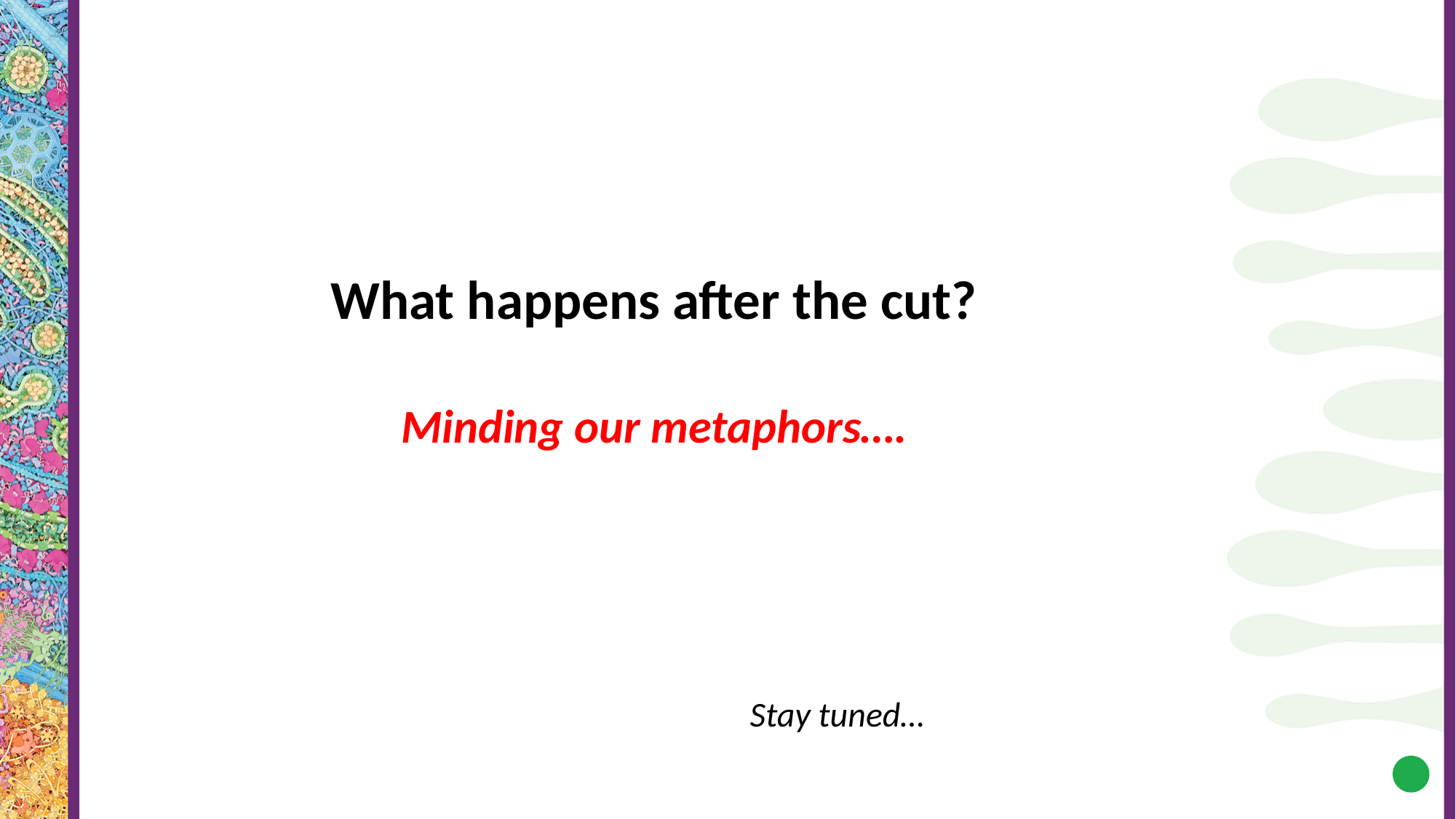

What happens after the cut?

Minding our metaphors….
Stay tuned…